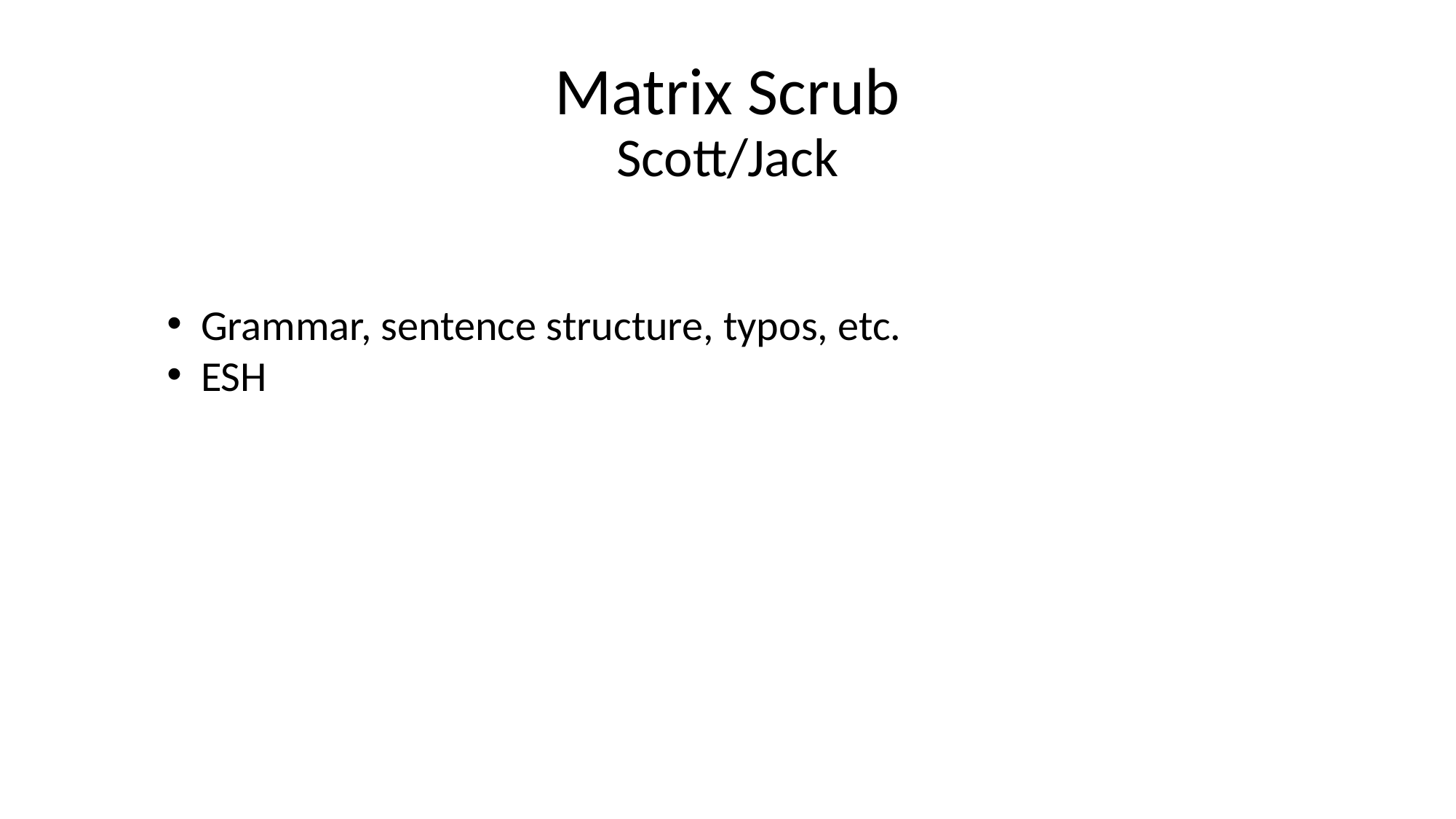

# Matrix Scrub Scott/Jack
Grammar, sentence structure, typos, etc.
ESH